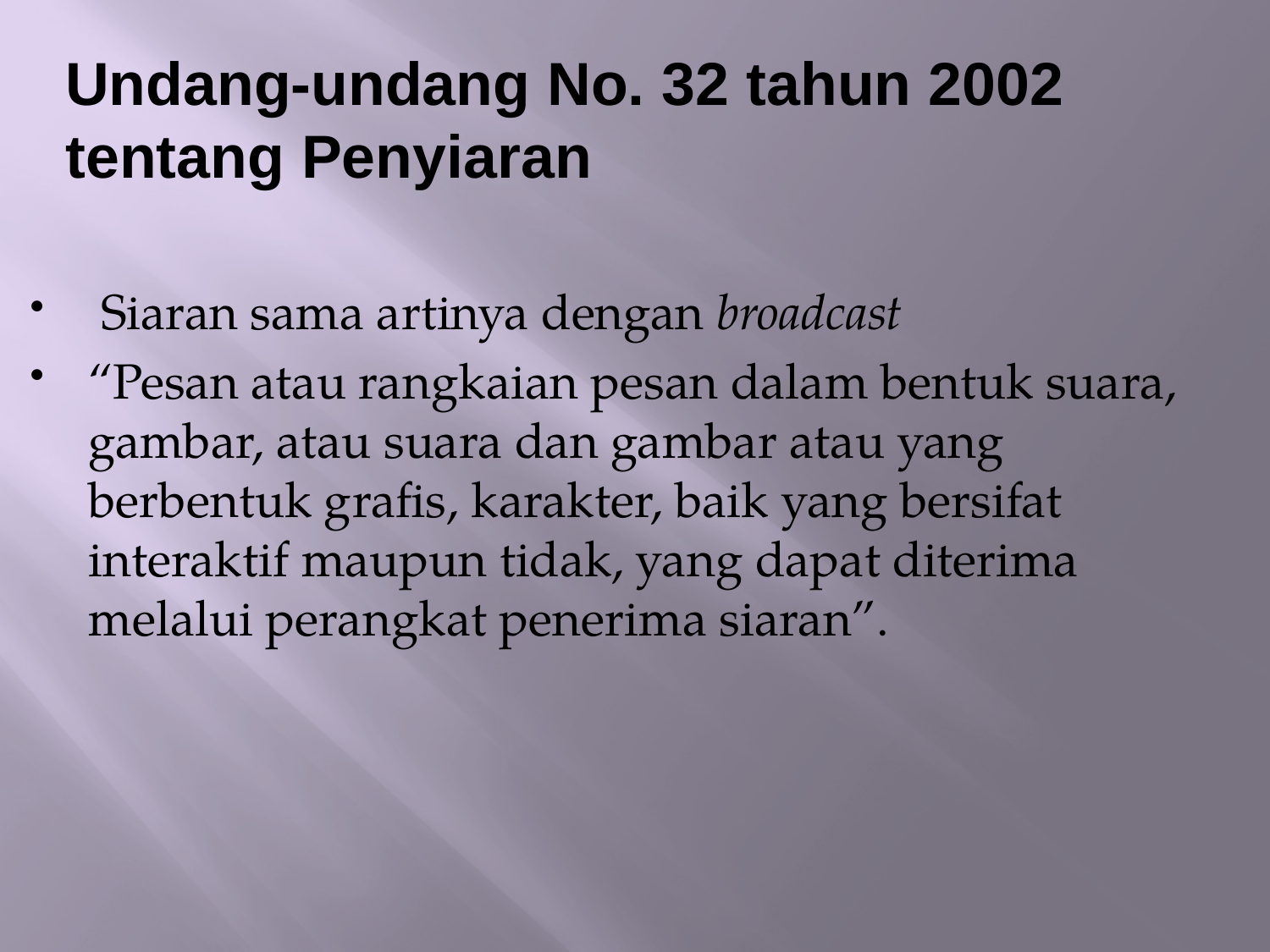

# Undang-undang No. 32 tahun 2002 tentang Penyiaran
 Siaran sama artinya dengan broadcast
“Pesan atau rangkaian pesan dalam bentuk suara, gambar, atau suara dan gambar atau yang berbentuk grafis, karakter, baik yang bersifat interaktif maupun tidak, yang dapat diterima melalui perangkat penerima siaran”.